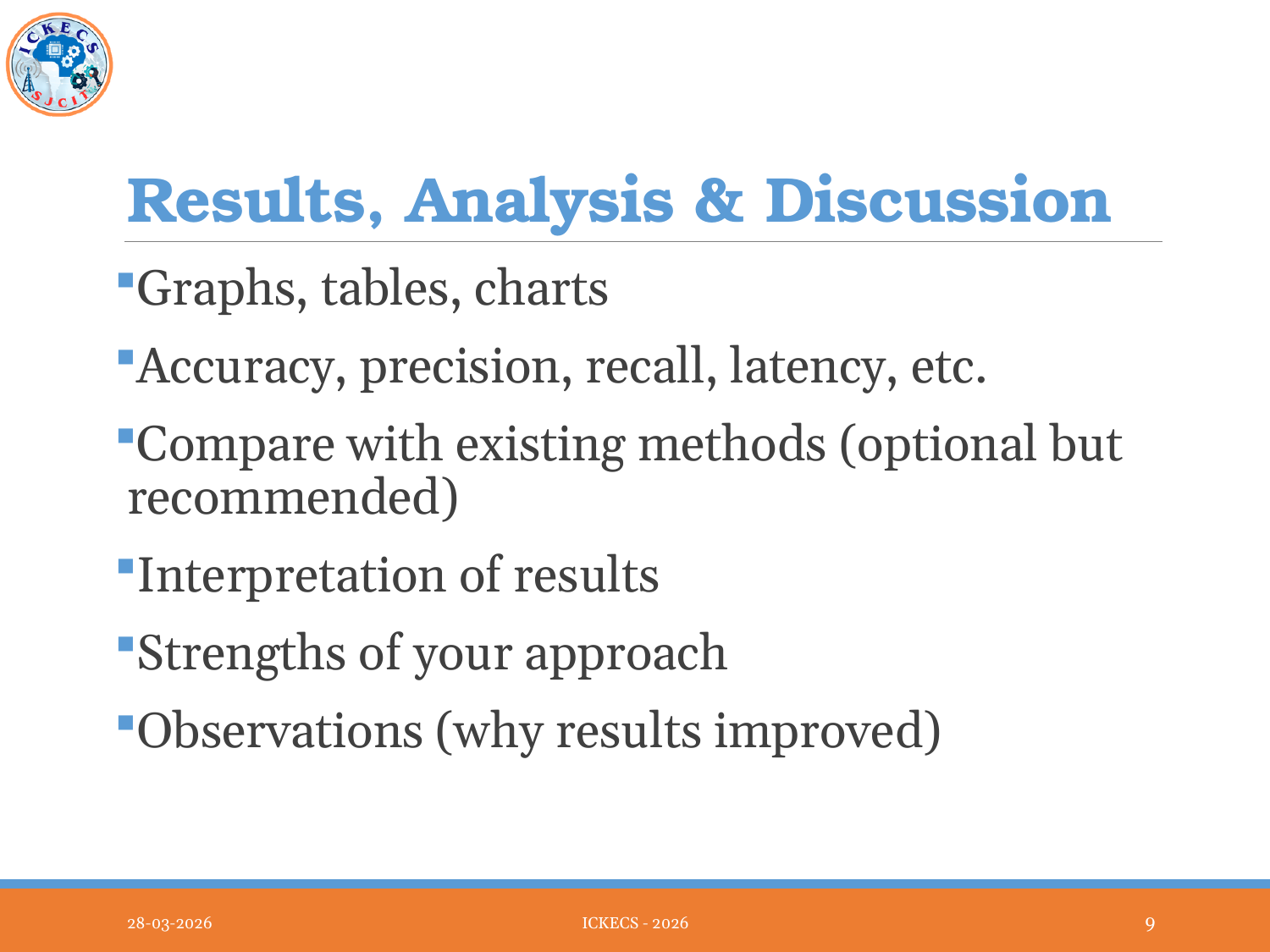

# Results, Analysis & Discussion
Graphs, tables, charts
Accuracy, precision, recall, latency, etc.
Compare with existing methods (optional but recommended)
Interpretation of results
Strengths of your approach
Observations (why results improved)

28-03-2026
ICKECS - 2026
9